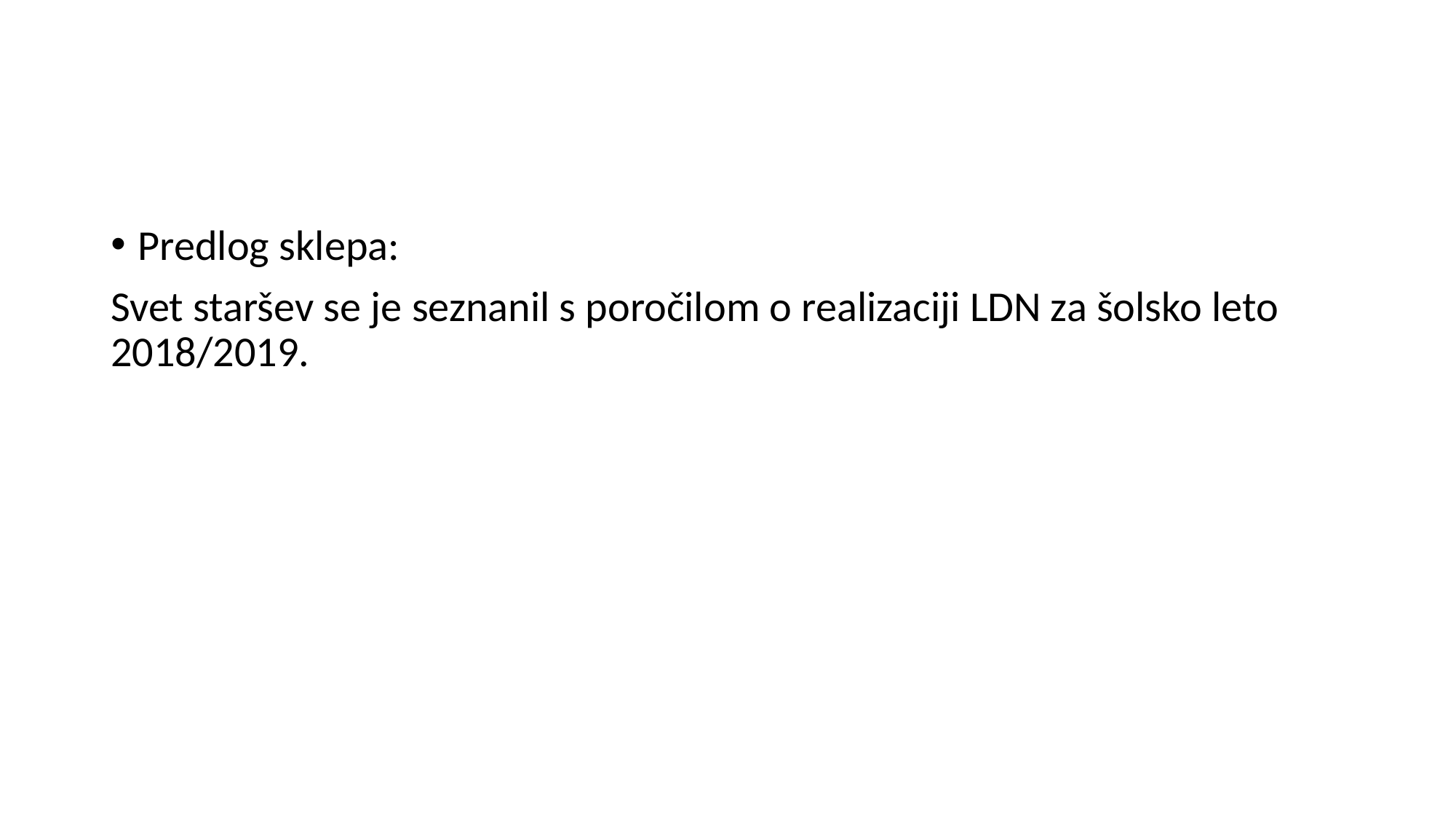

#
Predlog sklepa:
Svet staršev se je seznanil s poročilom o realizaciji LDN za šolsko leto 2018/2019.